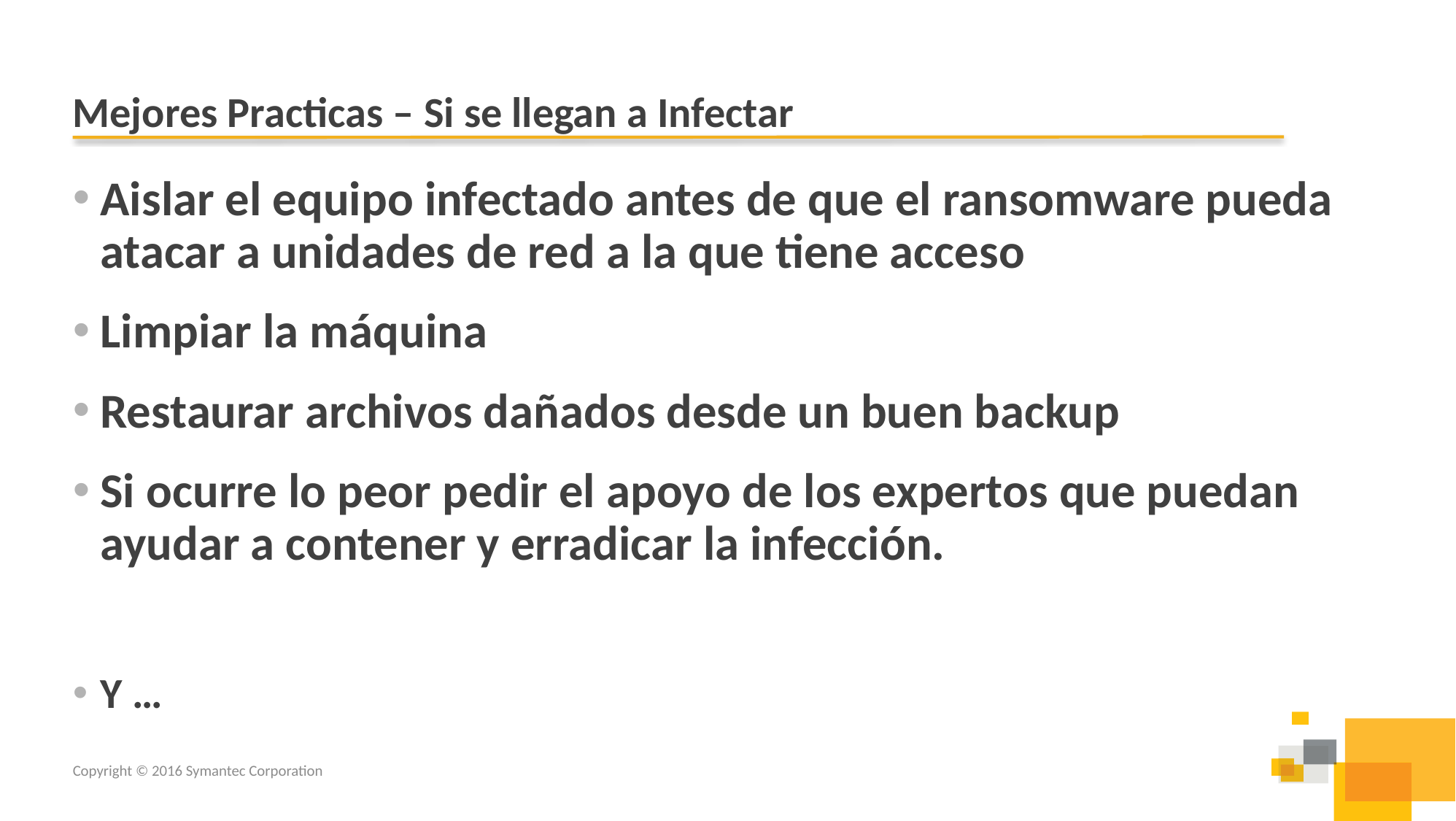

# Mejores Practicas – Si se llegan a Infectar

Aislar el equipo infectado antes de que el ransomware pueda atacar a unidades de red a la que tiene acceso
Limpiar la máquina
Restaurar archivos dañados desde un buen backup
Si ocurre lo peor pedir el apoyo de los expertos que puedan ayudar a contener y erradicar la infección.

Y …

Copyright © 2016 Symantec Corporation